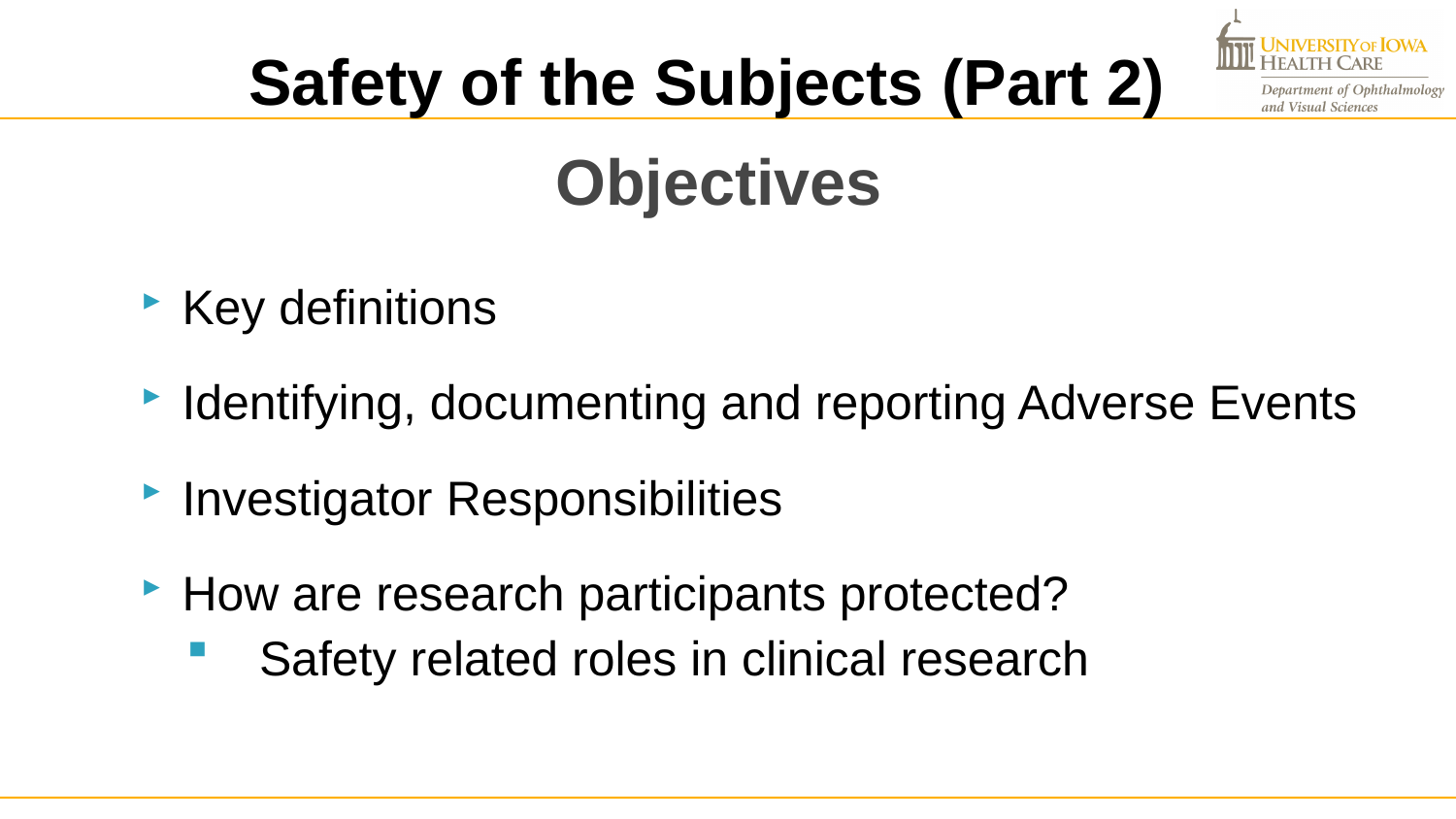

Safety of the Subjects (Part 2)
# Objectives
Key definitions
Identifying, documenting and reporting Adverse Events
Investigator Responsibilities
How are research participants protected?
Safety related roles in clinical research